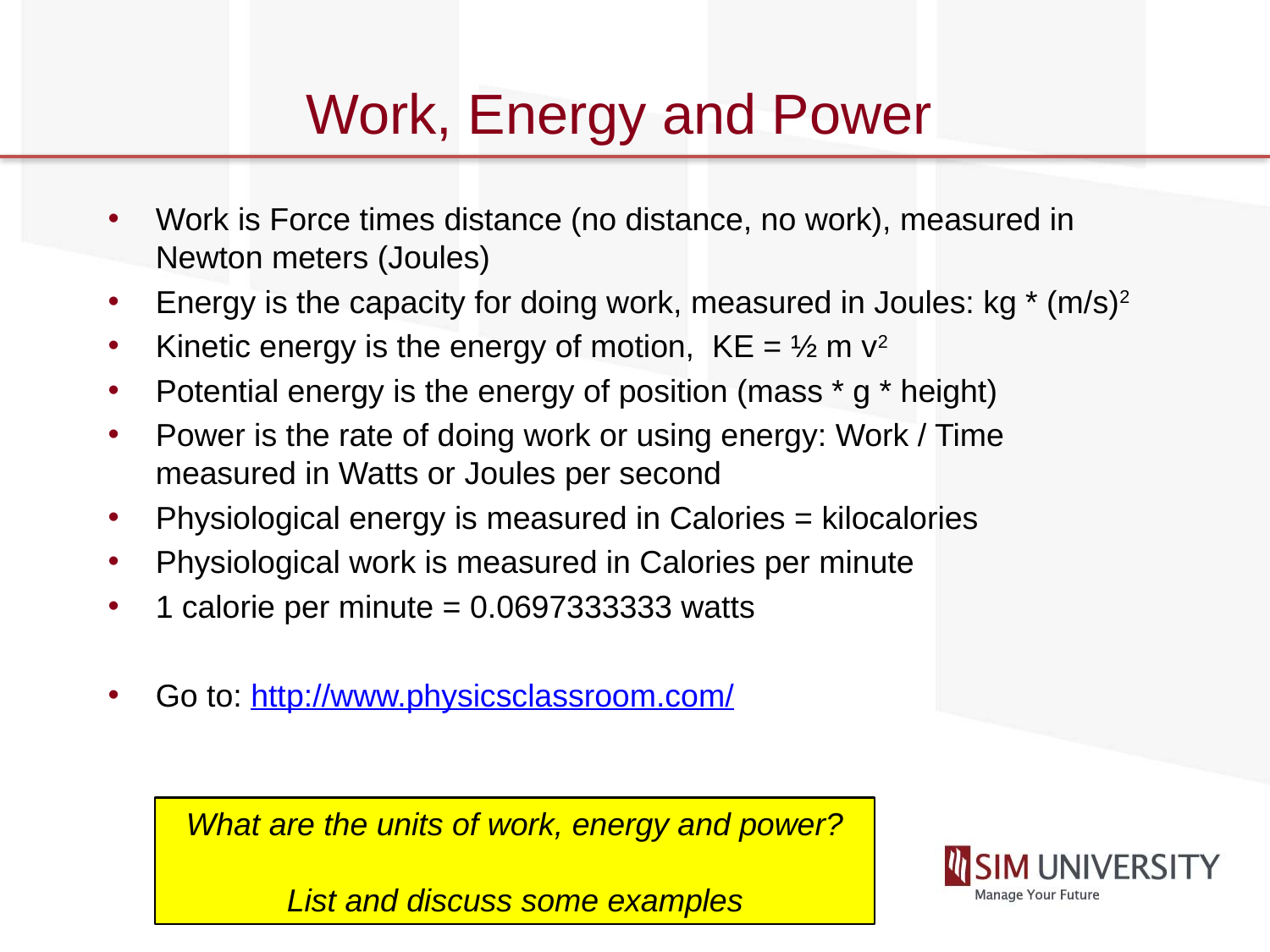

# Work, Energy and Power
Work is Force times distance (no distance, no work), measured in Newton meters (Joules)
Energy is the capacity for doing work, measured in Joules: kg * (m/s)2
Kinetic energy is the energy of motion,  KE = ½ m v2
Potential energy is the energy of position (mass * g * height)
Power is the rate of doing work or using energy: Work / Time measured in Watts or Joules per second
Physiological energy is measured in Calories = kilocalories
Physiological work is measured in Calories per minute
1 calorie per minute = 0.0697333333 watts

Go to: http://www.physicsclassroom.com/

What are the units of work, energy and power?

List and discuss some examples